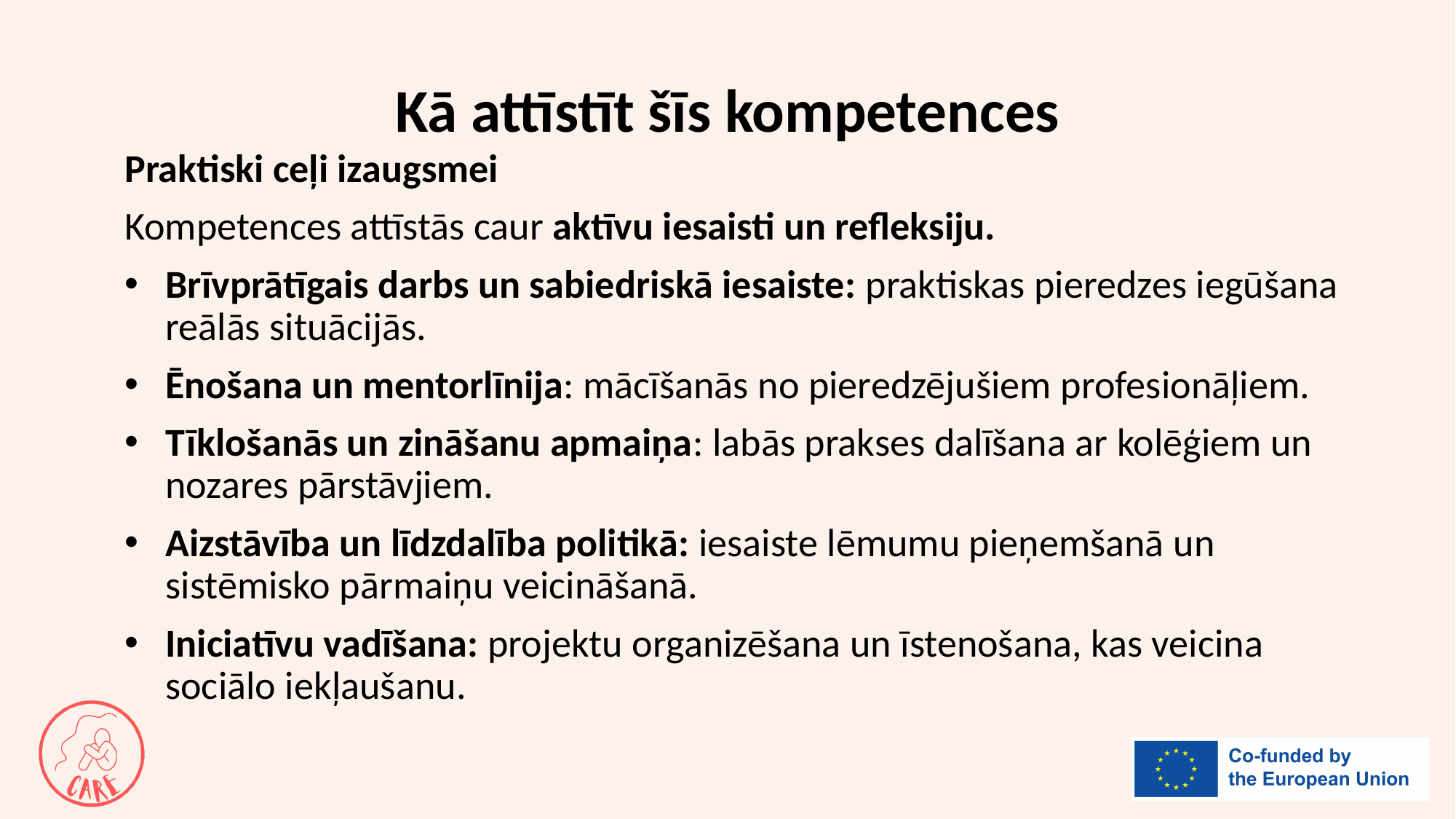

# Kā attīstīt šīs kompetences
Praktiski ceļi izaugsmei
Kompetences attīstās caur aktīvu iesaisti un refleksiju.
Brīvprātīgais darbs un sabiedriskā iesaiste: praktiskas pieredzes iegūšana reālās situācijās.
Ēnošana un mentorlīnija: mācīšanās no pieredzējušiem profesionāļiem.
Tīklošanās un zināšanu apmaiņa: labās prakses dalīšana ar kolēģiem un nozares pārstāvjiem.
Aizstāvība un līdzdalība politikā: iesaiste lēmumu pieņemšanā un sistēmisko pārmaiņu veicināšanā.
Iniciatīvu vadīšana: projektu organizēšana un īstenošana, kas veicina sociālo iekļaušanu.